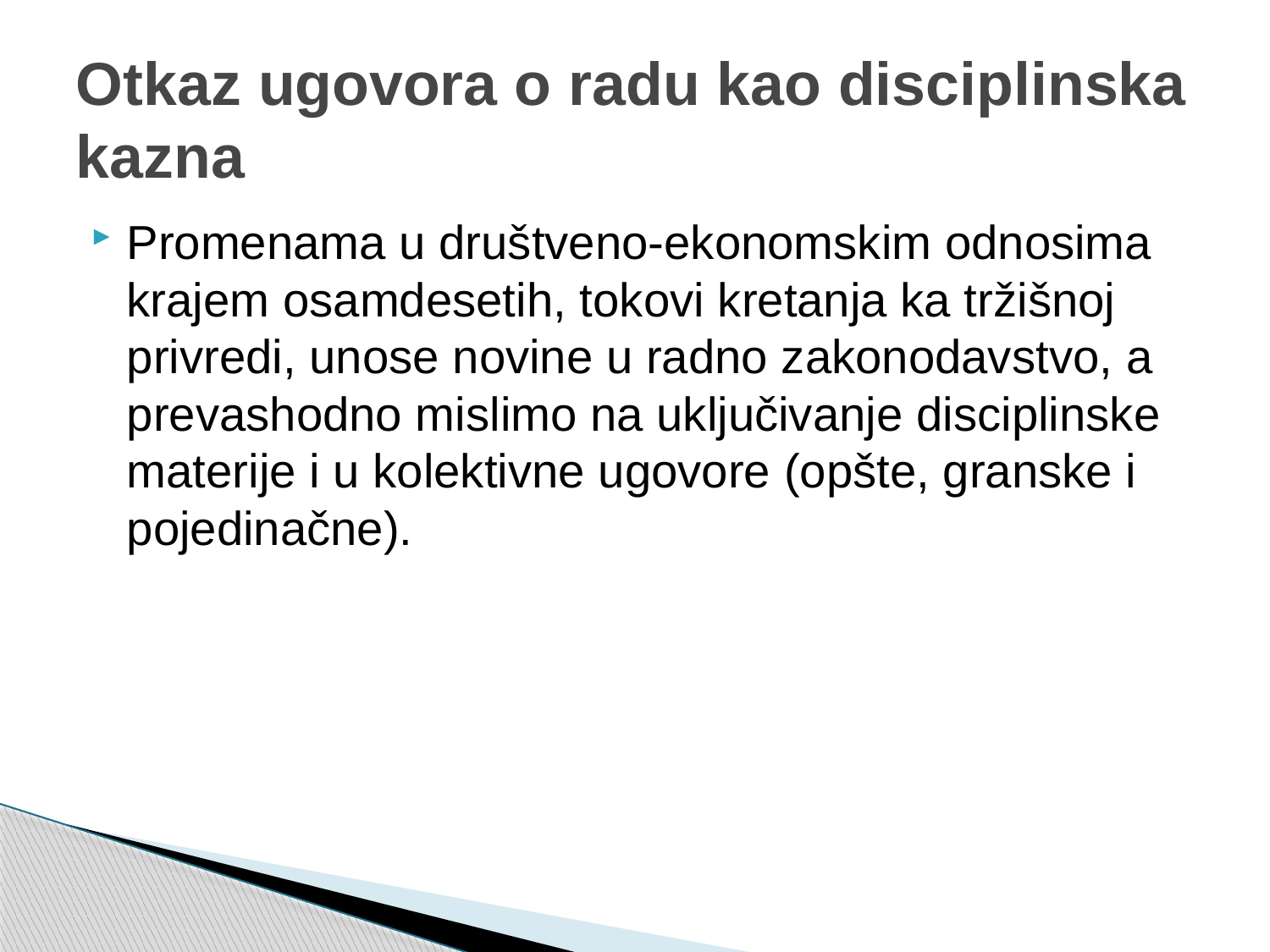

# Otkaz ugovora o radu kao disciplinska kazna
Promenama u društveno-ekonomskim odnosima krajem osamdesetih, tokovi kretanja ka tržišnoj privredi, unose novine u radno zakonodavstvo, a prevashodno mislimo na uključivanje disciplinske materije i u kolektivne ugovore (opšte, granske i pojedinačne).